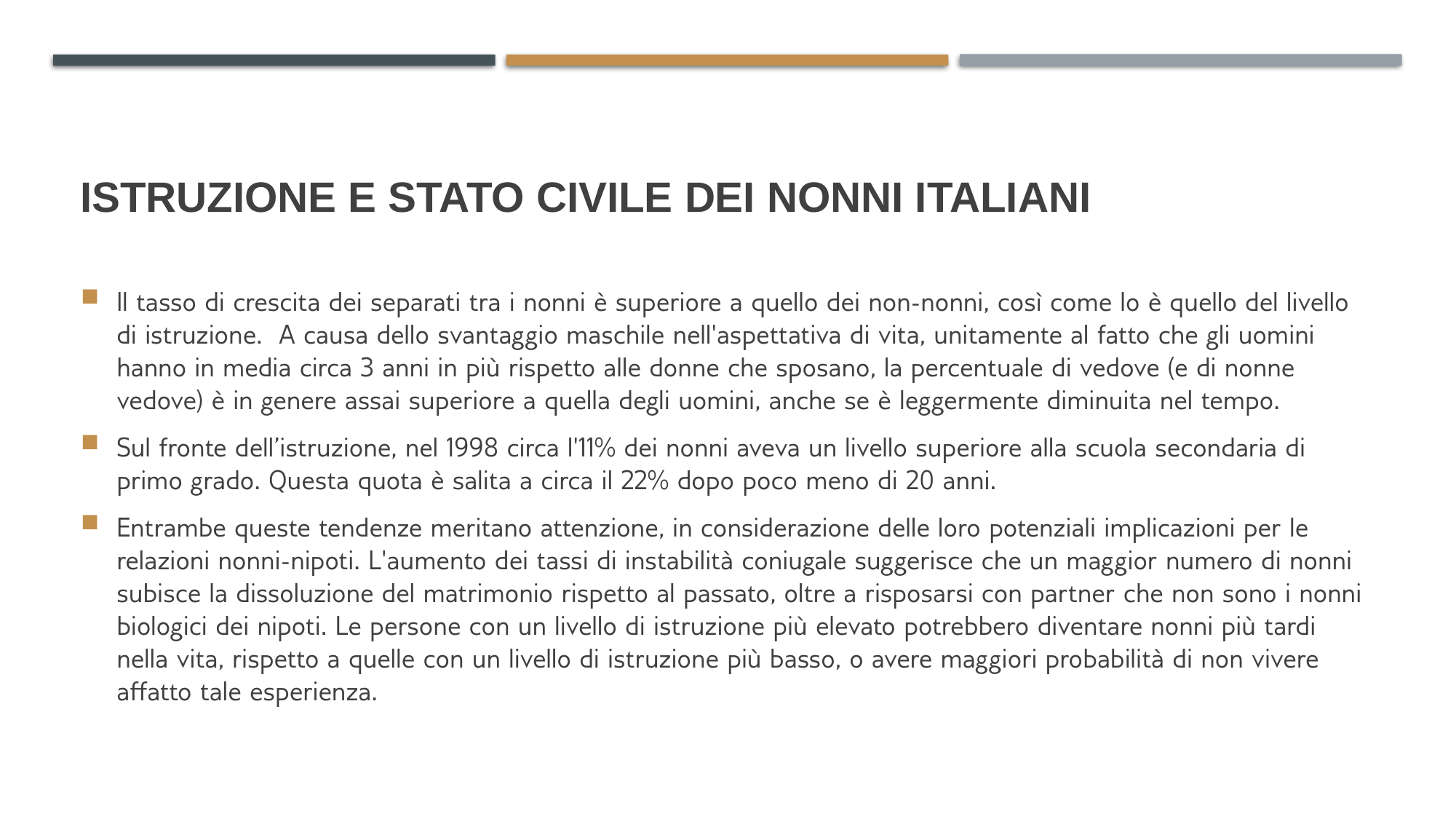

# istruzione e stato civile dei Nonni italiani
Il tasso di crescita dei separati tra i nonni è superiore a quello dei non-nonni, così come lo è quello del livello di istruzione.  A causa dello svantaggio maschile nell'aspettativa di vita, unitamente al fatto che gli uomini hanno in media circa 3 anni in più rispetto alle donne che sposano, la percentuale di vedove (e di nonne vedove) è in genere assai superiore a quella degli uomini, anche se è leggermente diminuita nel tempo.
Sul fronte dell’istruzione, nel 1998 circa l'11% dei nonni aveva un livello superiore alla scuola secondaria di primo grado. Questa quota è salita a circa il 22% dopo poco meno di 20 anni.
Entrambe queste tendenze meritano attenzione, in considerazione delle loro potenziali implicazioni per le relazioni nonni-nipoti. L'aumento dei tassi di instabilità coniugale suggerisce che un maggior numero di nonni subisce la dissoluzione del matrimonio rispetto al passato, oltre a risposarsi con partner che non sono i nonni biologici dei nipoti. Le persone con un livello di istruzione più elevato potrebbero diventare nonni più tardi nella vita, rispetto a quelle con un livello di istruzione più basso, o avere maggiori probabilità di non vivere affatto tale esperienza.